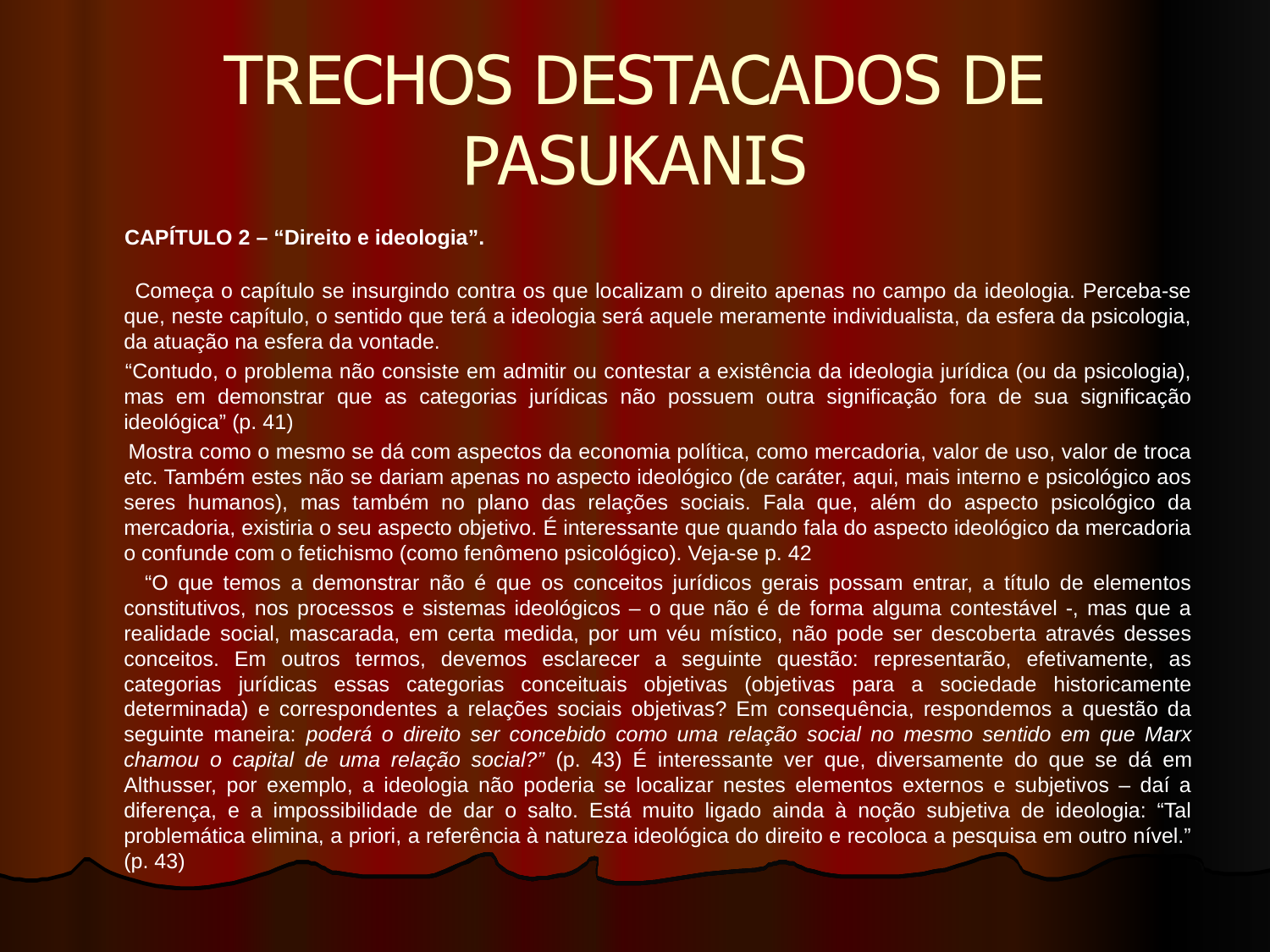

# TRECHOS DESTACADOS DE PASUKANIS
           CAPÍTULO 2 – “Direito e ideologia”.

        Começa o capítulo se insurgindo contra os que localizam o direito apenas no campo da ideologia. Perceba-se que, neste capítulo, o sentido que terá a ideologia será aquele meramente individualista, da esfera da psicologia, da atuação na esfera da vontade.
       “Contudo, o problema não consiste em admitir ou contestar a existência da ideologia jurídica (ou da psicologia), mas em demonstrar que as categorias jurídicas não possuem outra significação fora de sua significação ideológica” (p. 41)
        Mostra como o mesmo se dá com aspectos da economia política, como mercadoria, valor de uso, valor de troca etc. Também estes não se dariam apenas no aspecto ideológico (de caráter, aqui, mais interno e psicológico aos seres humanos), mas também no plano das relações sociais. Fala que, além do aspecto psicológico da mercadoria, existiria o seu aspecto objetivo. É interessante que quando fala do aspecto ideológico da mercadoria o confunde com o fetichismo (como fenômeno psicológico). Veja-se p. 42
       “O que temos a demonstrar não é que os conceitos jurídicos gerais possam entrar, a título de elementos constitutivos, nos processos e sistemas ideológicos – o que não é de forma alguma contestável -, mas que a realidade social, mascarada, em certa medida, por um véu místico, não pode ser descoberta através desses conceitos. Em outros termos, devemos esclarecer a seguinte questão: representarão, efetivamente, as categorias jurídicas essas categorias conceituais objetivas (objetivas para a sociedade historicamente determinada) e correspondentes a relações sociais objetivas? Em consequência, respondemos a questão da seguinte maneira: poderá o direito ser concebido como uma relação social no mesmo sentido em que Marx chamou o capital de uma relação social?” (p. 43) É interessante ver que, diversamente do que se dá em Althusser, por exemplo, a ideologia não poderia se localizar nestes elementos externos e subjetivos – daí a diferença, e a impossibilidade de dar o salto. Está muito ligado ainda à noção subjetiva de ideologia: “Tal problemática elimina, a priori, a referência à natureza ideológica do direito e recoloca a pesquisa em outro nível.” (p. 43)